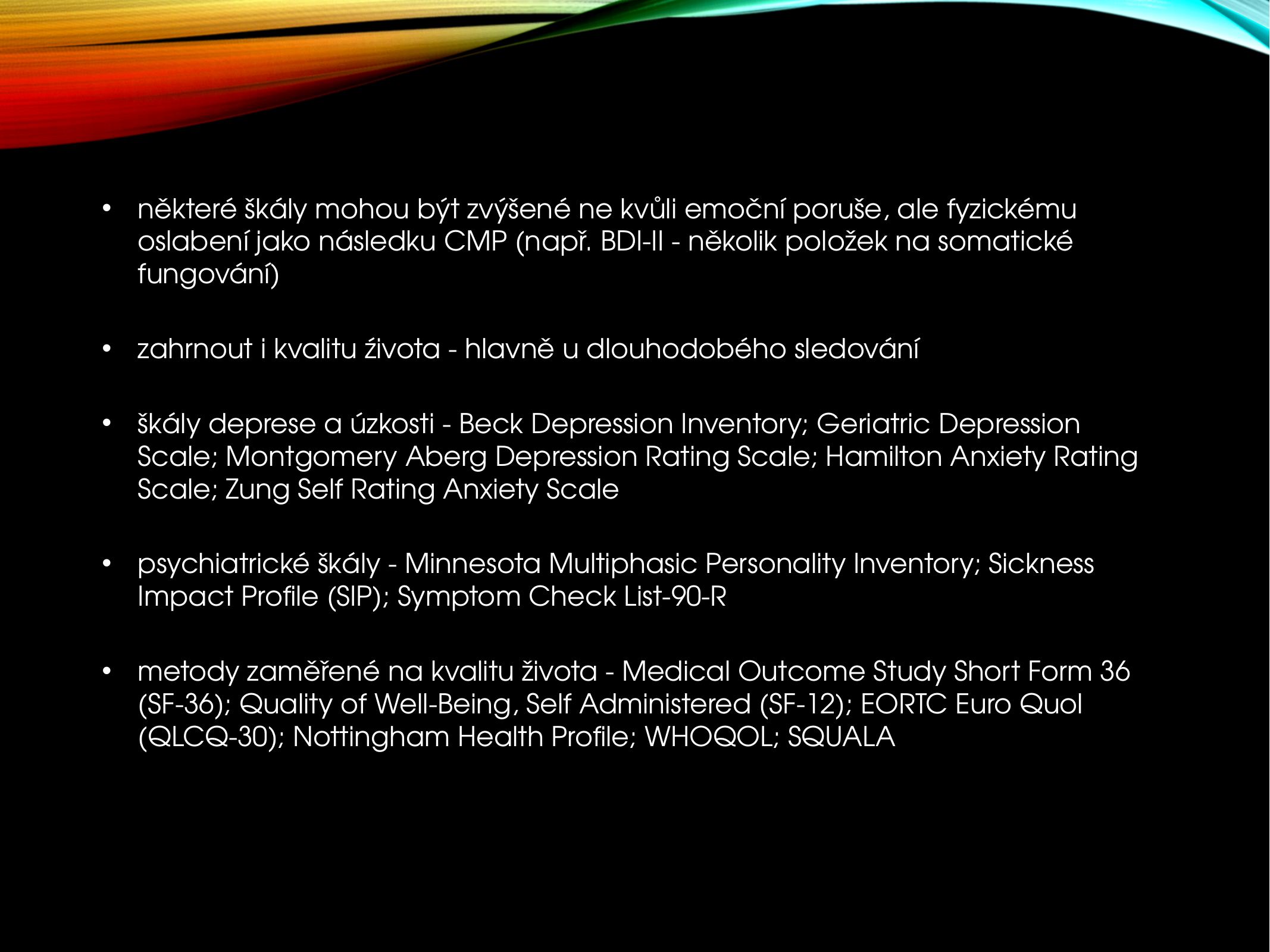

některé škály mohou být zvýšené ne kvůli emoční poruše, ale fyzickému oslabení jako následku CMP (např. BDI-II - několik položek na somatické fungování)
zahrnout i kvalitu źivota - hlavně u dlouhodobého sledování
škály deprese a úzkosti - Beck Depression Inventory; Geriatric Depression Scale; Montgomery Aberg Depression Rating Scale; Hamilton Anxiety Rating Scale; Zung Self Rating Anxiety Scale
psychiatrické škály - Minnesota Multiphasic Personality Inventory; Sickness Impact Profile (SIP); Symptom Check List-90-R
metody zaměřené na kvalitu života - Medical Outcome Study Short Form 36 (SF-36); Quality of Well-Being, Self Administered (SF-12); EORTC Euro Quol (QLCQ-30); Nottingham Health Profile; WHOQOL; SQUALA